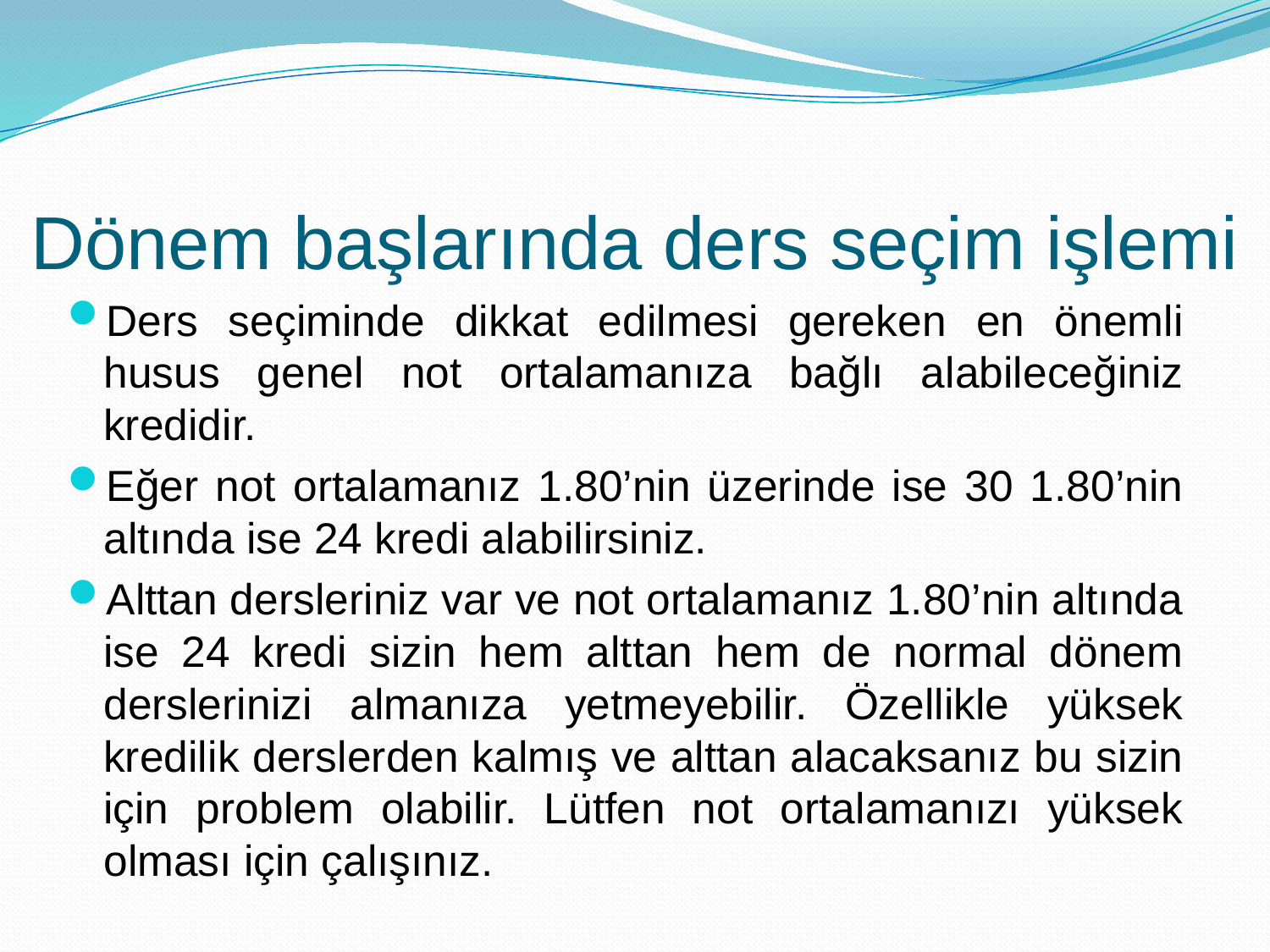

# Dönem başlarında ders seçim işlemi
Ders seçiminde dikkat edilmesi gereken en önemli husus genel not ortalamanıza bağlı alabileceğiniz kredidir.
Eğer not ortalamanız 1.80’nin üzerinde ise 30 1.80’nin altında ise 24 kredi alabilirsiniz.
Alttan dersleriniz var ve not ortalamanız 1.80’nin altında ise 24 kredi sizin hem alttan hem de normal dönem derslerinizi almanıza yetmeyebilir. Özellikle yüksek kredilik derslerden kalmış ve alttan alacaksanız bu sizin için problem olabilir. Lütfen not ortalamanızı yüksek olması için çalışınız.